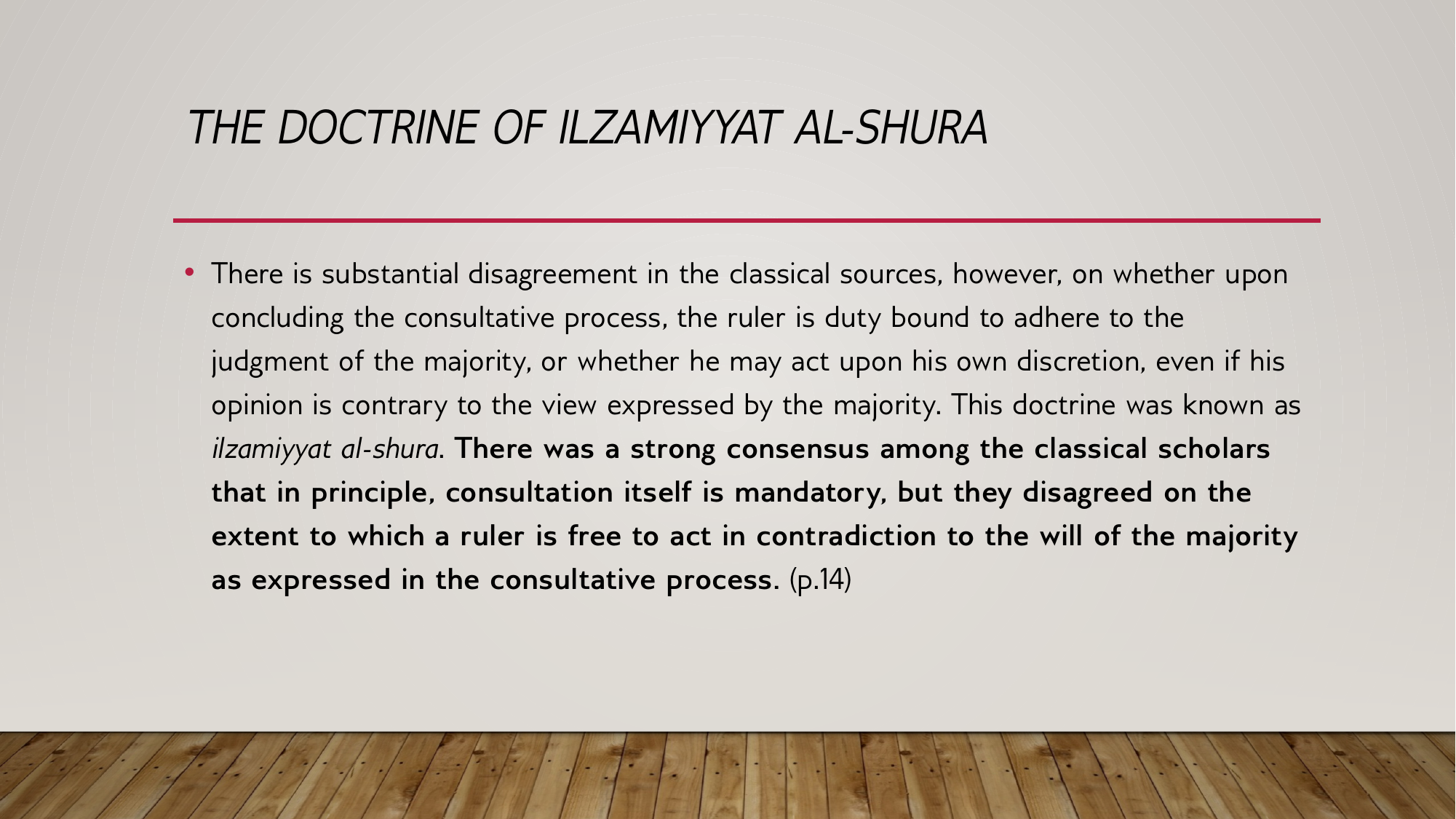

# The doctrine of Ilzamiyyat al-shura
There is substantial disagreement in the classical sources, however, on whether upon concluding the consultative process, the ruler is duty bound to adhere to the judgment of the majority, or whether he may act upon his own discretion, even if his opinion is contrary to the view expressed by the majority. This doctrine was known as ilzamiyyat al-shura. There was a strong consensus among the classical scholars that in principle, consultation itself is mandatory, but they disagreed on the extent to which a ruler is free to act in contradiction to the will of the majority as expressed in the consultative process. (p.14)